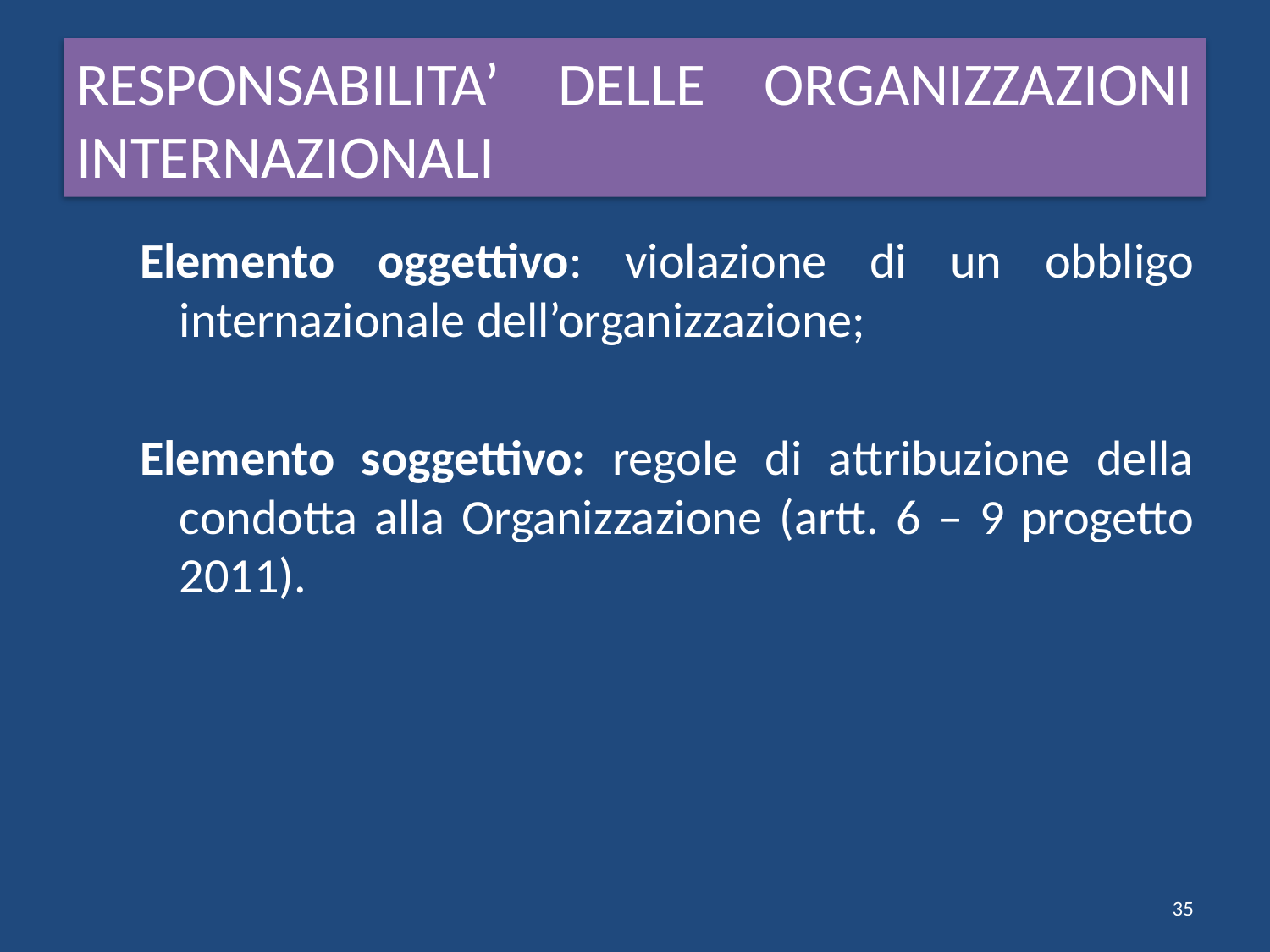

# RESPONSABILITA’ DELLE ORGANIZZAZIONI INTERNAZIONALI
Elemento oggettivo: violazione di un obbligo internazionale dell’organizzazione;

Elemento soggettivo: regole di attribuzione della condotta alla Organizzazione (artt. 6 – 9 progetto 2011).
35